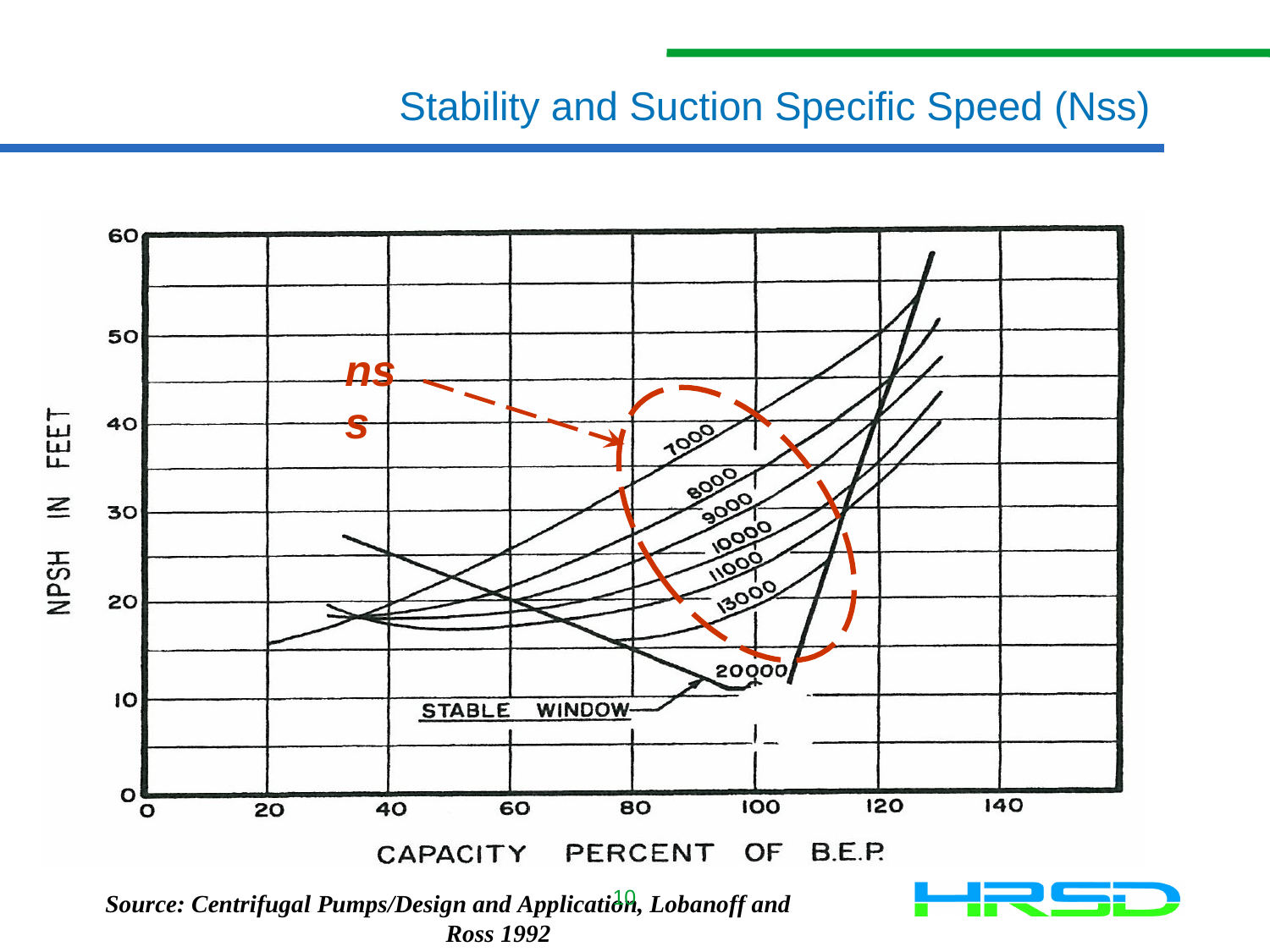

# Stability and Suction Specific Speed (Nss)

nss

10
Source: Centrifugal Pumps/Design and Application, Lobanoff and Ross 1992